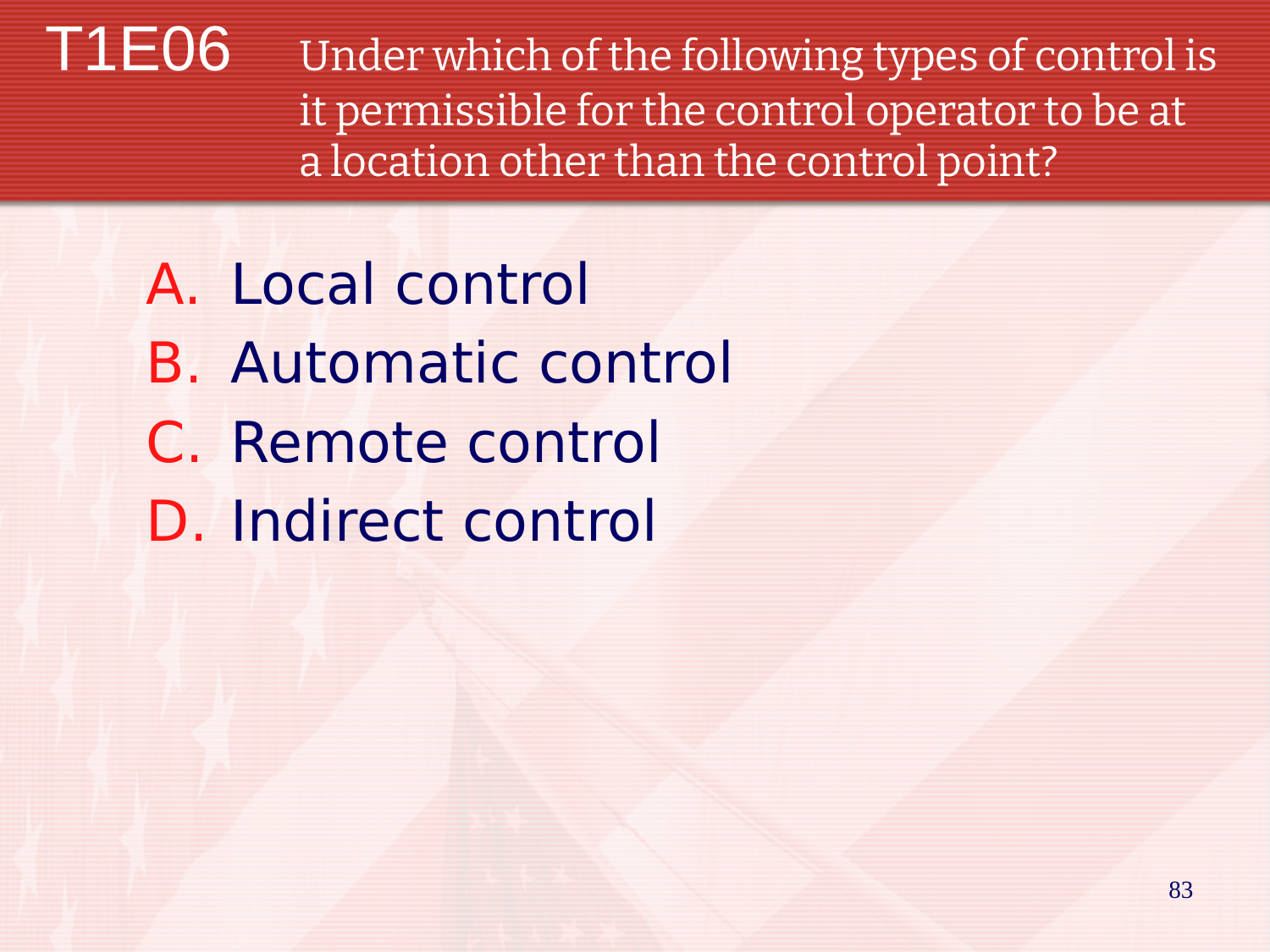

# T1E06	Under which of the following types of control is 		it permissible for the control operator to be at 		a location other than the control point?
Local control
Automatic control
Remote control
Indirect control
83